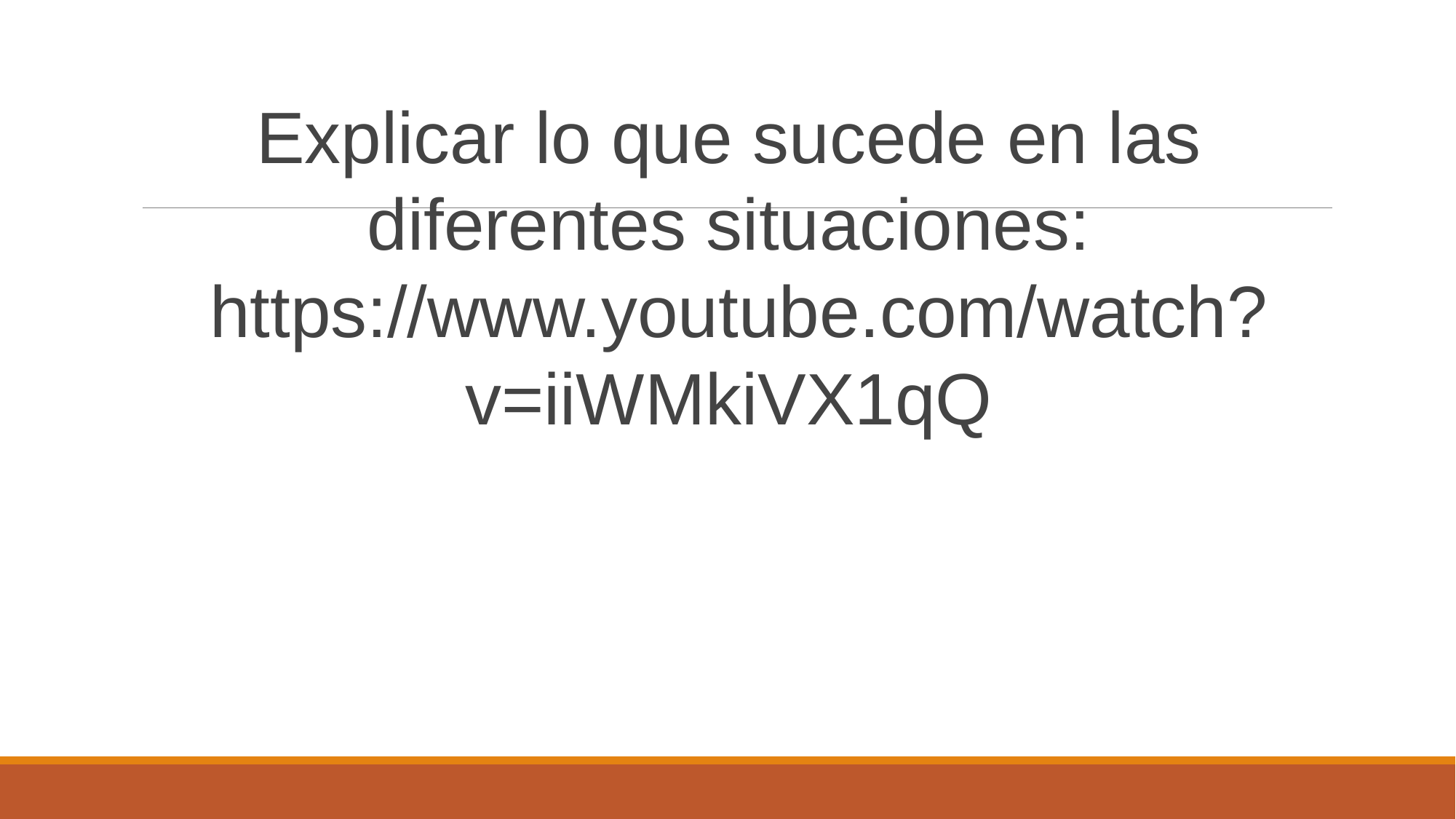

Explicar lo que sucede en las diferentes situaciones:
 https://www.youtube.com/watch?v=iiWMkiVX1qQ